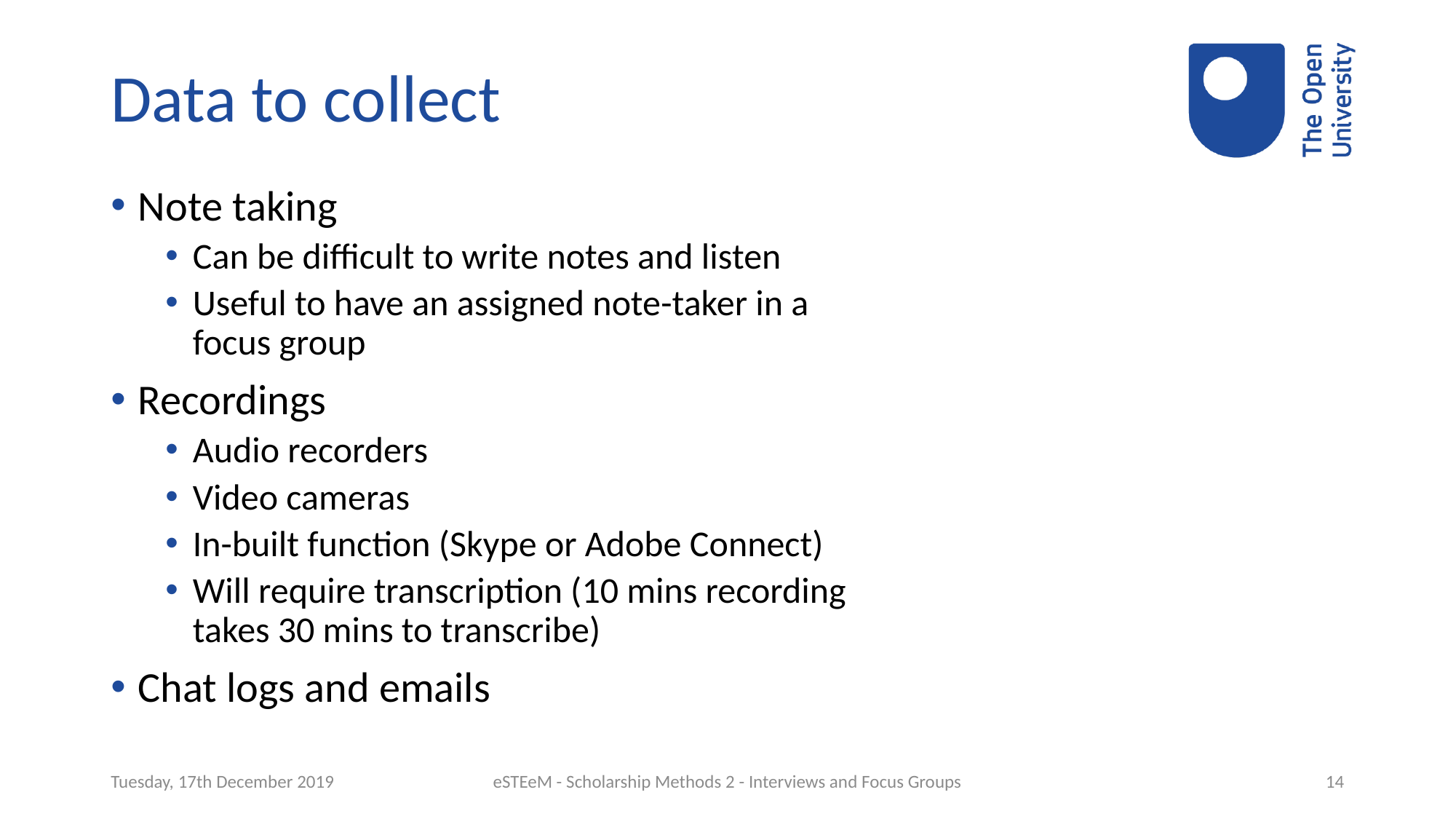

# Data to collect
Note taking
Can be difficult to write notes and listen
Useful to have an assigned note-taker in a focus group
Recordings
Audio recorders
Video cameras
In-built function (Skype or Adobe Connect)
Will require transcription (10 mins recording takes 30 mins to transcribe)
Chat logs and emails
Tuesday, 17th December 2019
eSTEeM - Scholarship Methods 2 - Interviews and Focus Groups
14